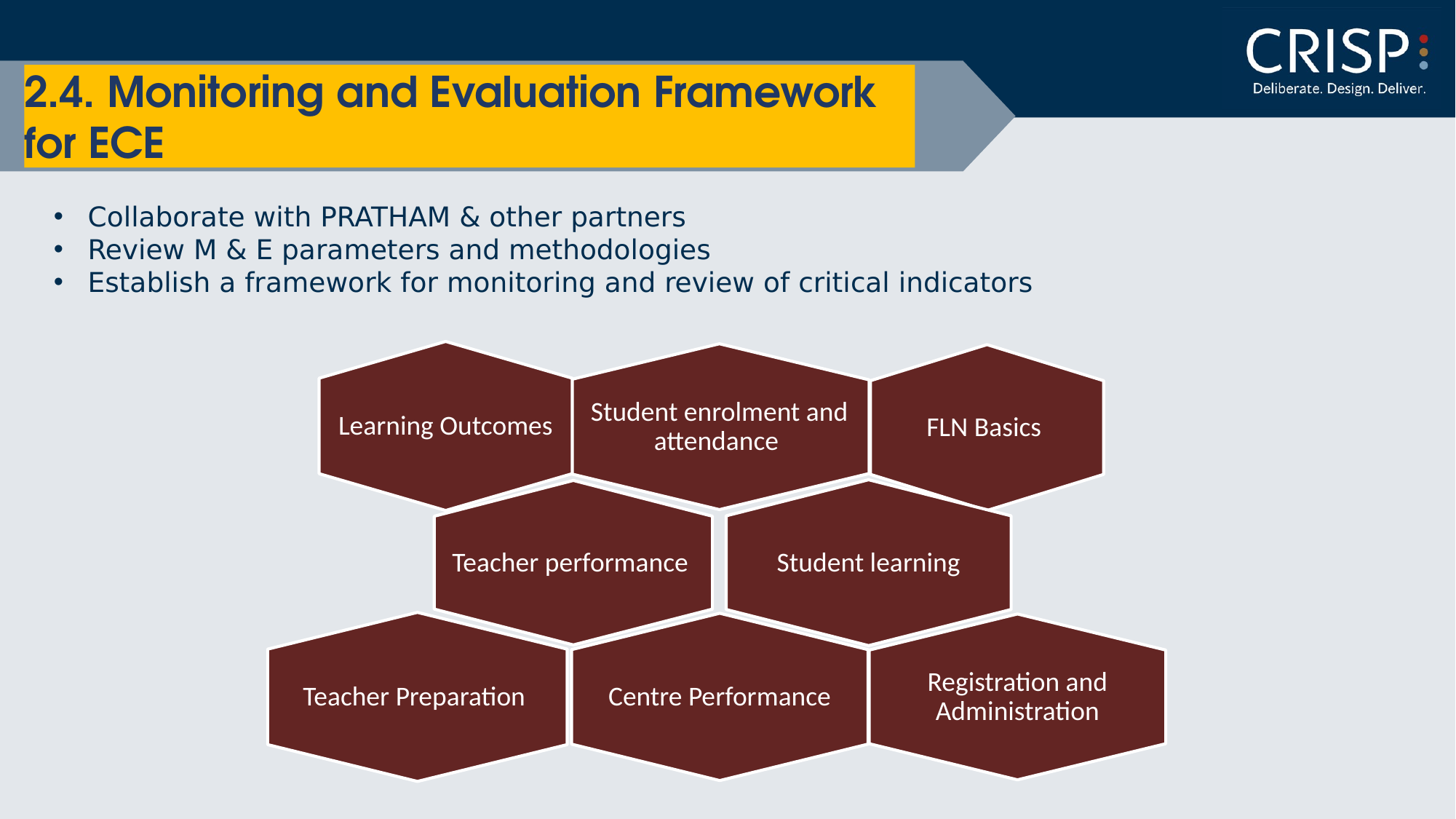

# 2.4. Monitoring and Evaluation Framework for ECE
Collaborate with PRATHAM & other partners
Review M & E parameters and methodologies
Establish a framework for monitoring and review of critical indicators
Learning Outcomes
Student enrolment and attendance
FLN Basics
Student learning
Teacher performance
Teacher Preparation
Centre Performance
Registration and Administration